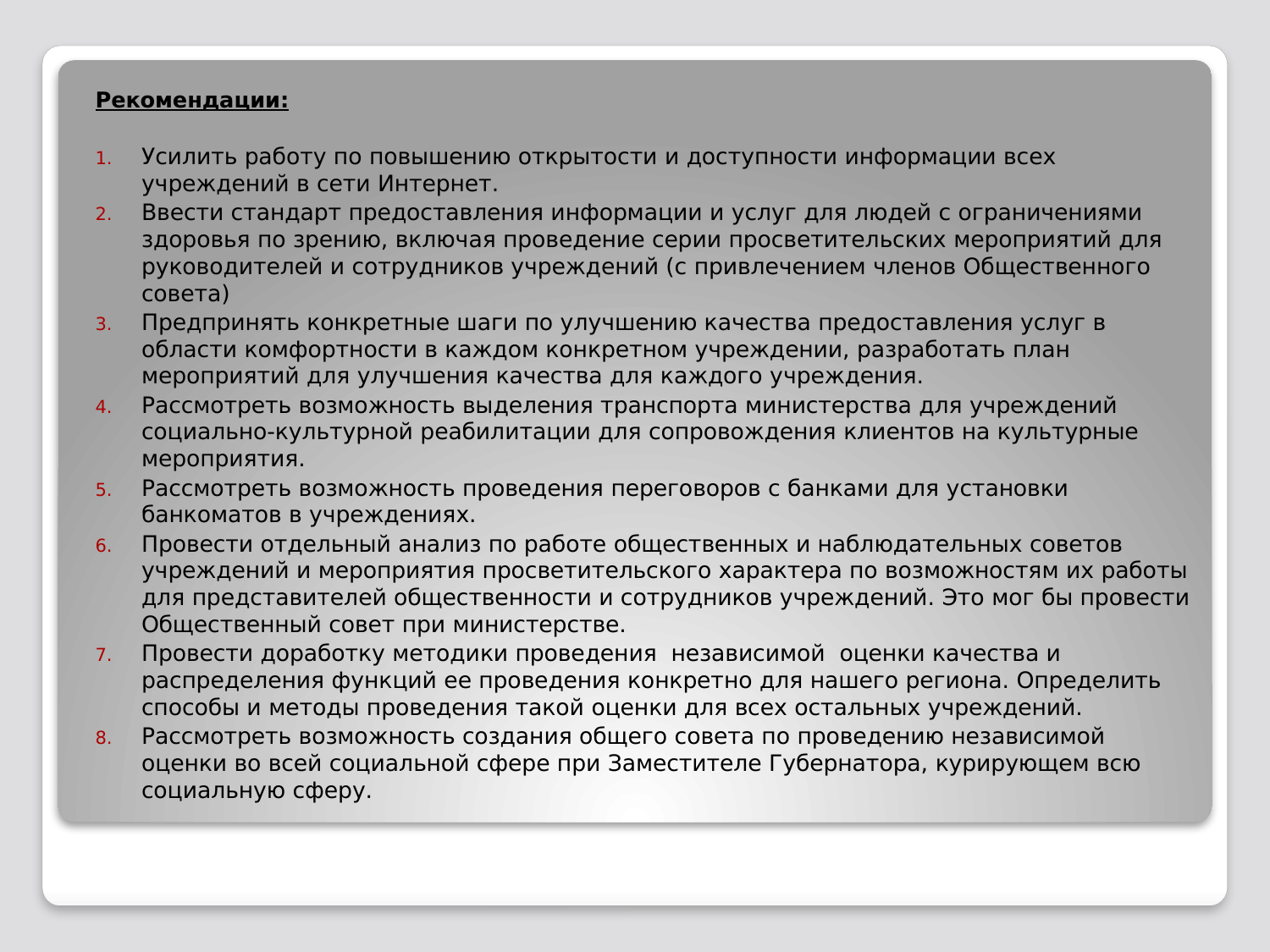

Рекомендации:

Усилить работу по повышению открытости и доступности информации всех учреждений в сети Интернет.
Ввести стандарт предоставления информации и услуг для людей с ограничениями здоровья по зрению, включая проведение серии просветительских мероприятий для руководителей и сотрудников учреждений (с привлечением членов Общественного совета)
Предпринять конкретные шаги по улучшению качества предоставления услуг в области комфортности в каждом конкретном учреждении, разработать план мероприятий для улучшения качества для каждого учреждения.
Рассмотреть возможность выделения транспорта министерства для учреждений социально-культурной реабилитации для сопровождения клиентов на культурные мероприятия.
Рассмотреть возможность проведения переговоров с банками для установки банкоматов в учреждениях.
Провести отдельный анализ по работе общественных и наблюдательных советов учреждений и мероприятия просветительского характера по возможностям их работы для представителей общественности и сотрудников учреждений. Это мог бы провести Общественный совет при министерстве.
Провести доработку методики проведения  независимой  оценки качества и распределения функций ее проведения конкретно для нашего региона. Определить способы и методы проведения такой оценки для всех остальных учреждений.
Рассмотреть возможность создания общего совета по проведению независимой оценки во всей социальной сфере при Заместителе Губернатора, курирующем всю социальную сферу.